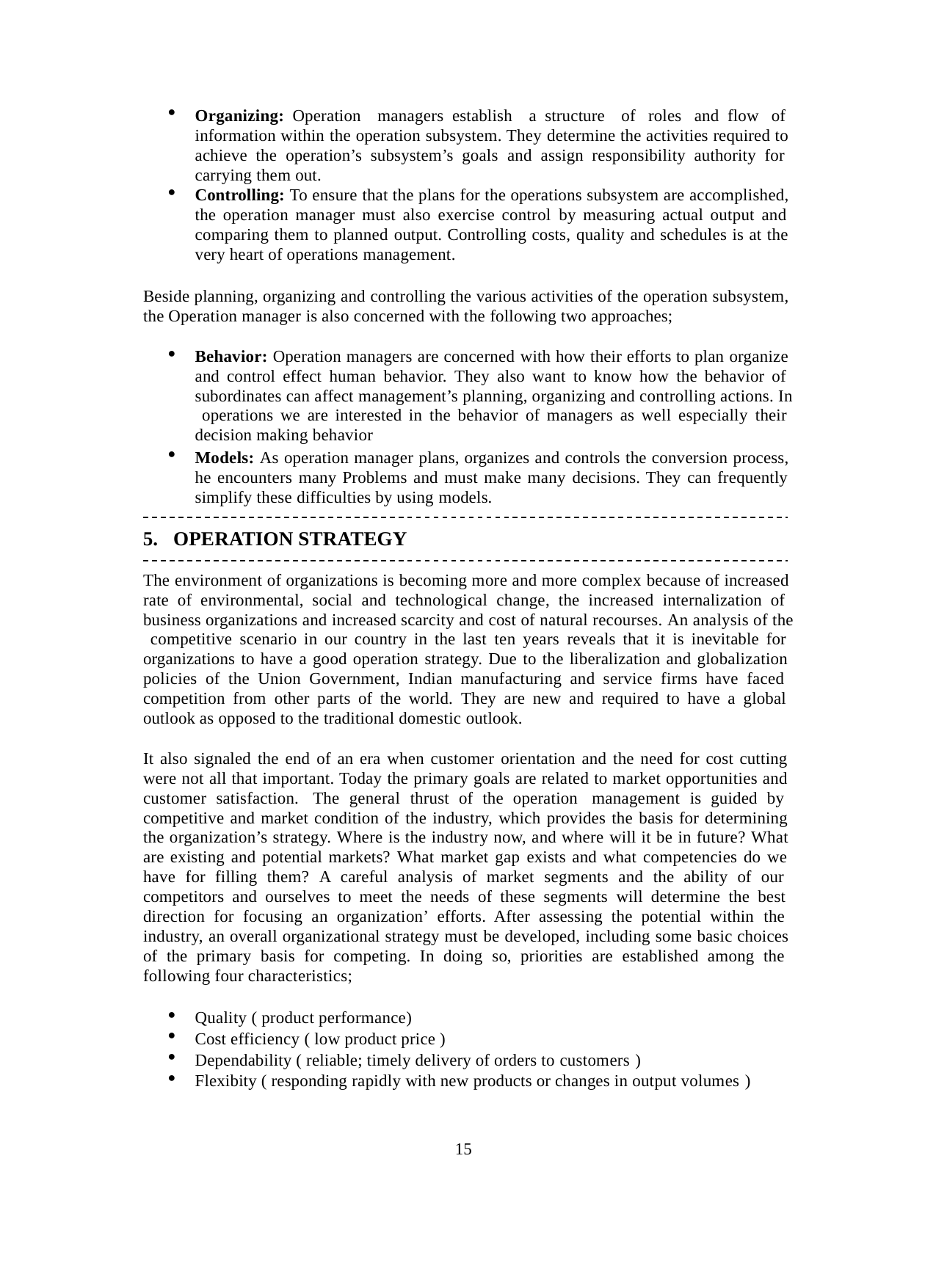

Organizing: Operation  managers establish  a structure  of roles and flow of  information within the operation subsystem. They determine the activities required to  achieve the operation’s subsystem’s goals and assign responsibility authority for  carrying them out.
Controlling: To ensure that the plans for the operations subsystem are accomplished,  the operation manager must also exercise control by measuring actual output and  comparing them to planned output. Controlling costs, quality and schedules is at the  very heart of operations management.

Beside planning, organizing and controlling the various activities of the operation subsystem,  the Operation manager is also concerned with the following two approaches;

Behavior: Operation managers are concerned with how their efforts to plan organize  and control effect human behavior. They also want to know how the behavior of  subordinates can affect management’s planning, organizing and controlling actions. In  operations we are interested in the behavior of managers as well especially their  decision making behavior
Models: As operation manager plans, organizes and controls the conversion process,  he encounters many Problems and must make many decisions. They can frequently  simplify these difficulties by using models.

OPERATION STRATEGY

The environment of organizations is becoming more and more complex because of increased  rate of environmental, social and technological change, the increased internalization of  business organizations and increased scarcity and cost of natural recourses. An analysis of the  competitive scenario in our country in the last ten years reveals that it is inevitable for  organizations to have a good operation strategy. Due to the liberalization and globalization  policies of the Union Government, Indian manufacturing and service firms have faced  competition from other parts of the world. They are new and required to have a global  outlook as opposed to the traditional domestic outlook.

It also signaled the end of an era when customer orientation and the need for cost cutting  were not all that important. Today the primary goals are related to market opportunities and  customer satisfaction. The general thrust of the operation management is guided by  competitive and market condition of the industry, which provides the basis for determining  the organization’s strategy. Where is the industry now, and where will it be in future? What  are existing and potential markets? What market gap exists and what competencies do we  have for filling them? A careful analysis of market segments and the ability of our  competitors and ourselves to meet the needs of these segments will determine the best  direction for focusing an organization’ efforts. After assessing the potential within the  industry, an overall organizational strategy must be developed, including some basic choices  of the primary basis for competing. In doing so, priorities are established among the  following four characteristics;

Quality ( product performance)
Cost efficiency ( low product price )
Dependability ( reliable; timely delivery of orders to customers )
Flexibity ( responding rapidly with new products or changes in output volumes )

15